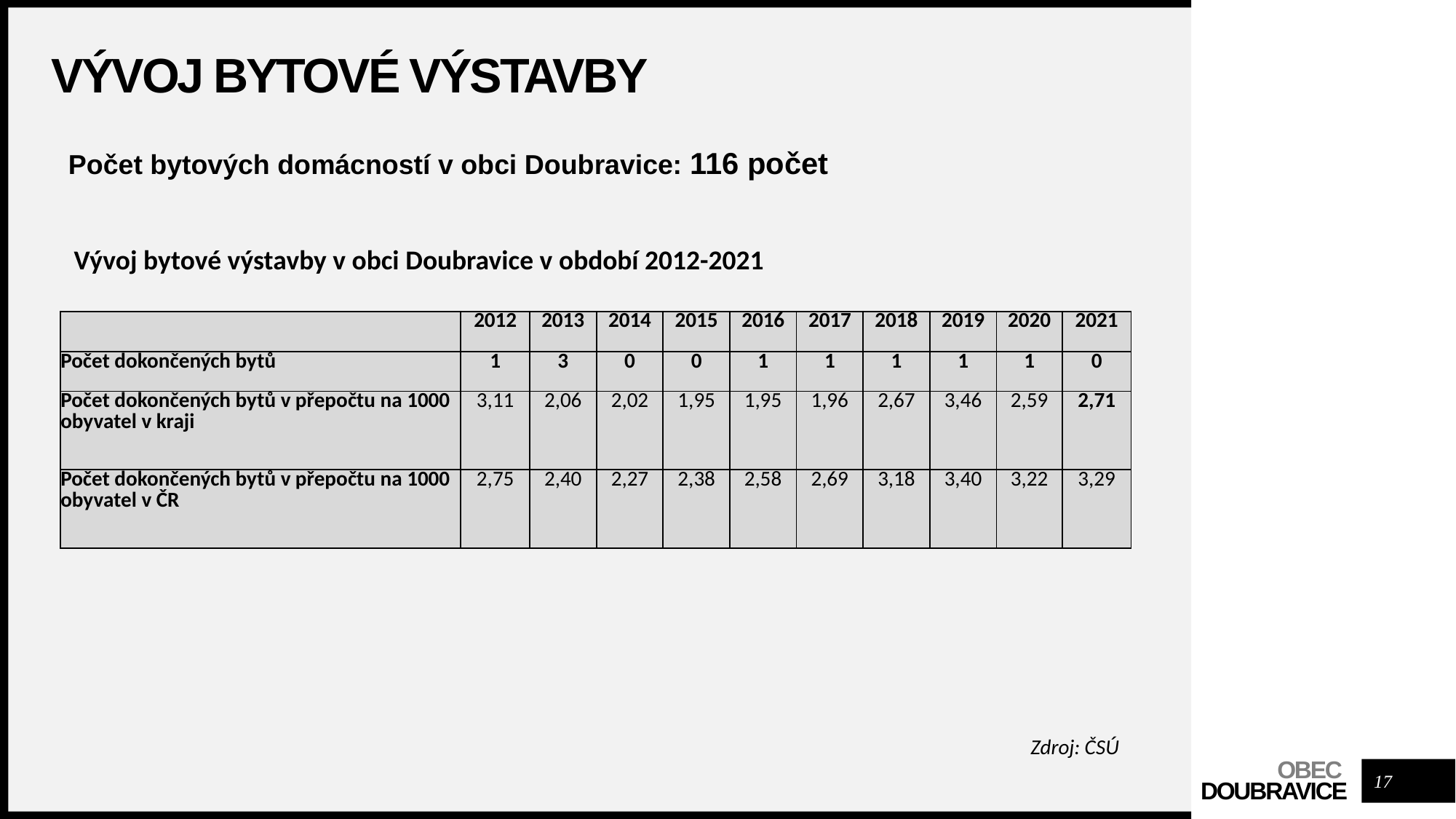

# Vývoj bytové výstavby
 Počet bytových domácností v obci Doubravice: 116 počet
Vývoj bytové výstavby v obci Doubravice v období 2012-2021
|  | 2012 | 2013 | 2014 | 2015 | 2016 | 2017 | 2018 | 2019 | 2020 | 2021 |
| --- | --- | --- | --- | --- | --- | --- | --- | --- | --- | --- |
| Počet dokončených bytů | 1 | 3 | 0 | 0 | 1 | 1 | 1 | 1 | 1 | 0 |
| Počet dokončených bytů v přepočtu na 1000 obyvatel v kraji | 3,11 | 2,06 | 2,02 | 1,95 | 1,95 | 1,96 | 2,67 | 3,46 | 2,59 | 2,71 |
| Počet dokončených bytů v přepočtu na 1000 obyvatel v ČR | 2,75 | 2,40 | 2,27 | 2,38 | 2,58 | 2,69 | 3,18 | 3,40 | 3,22 | 3,29 |
Zdroj: ČSÚ
17